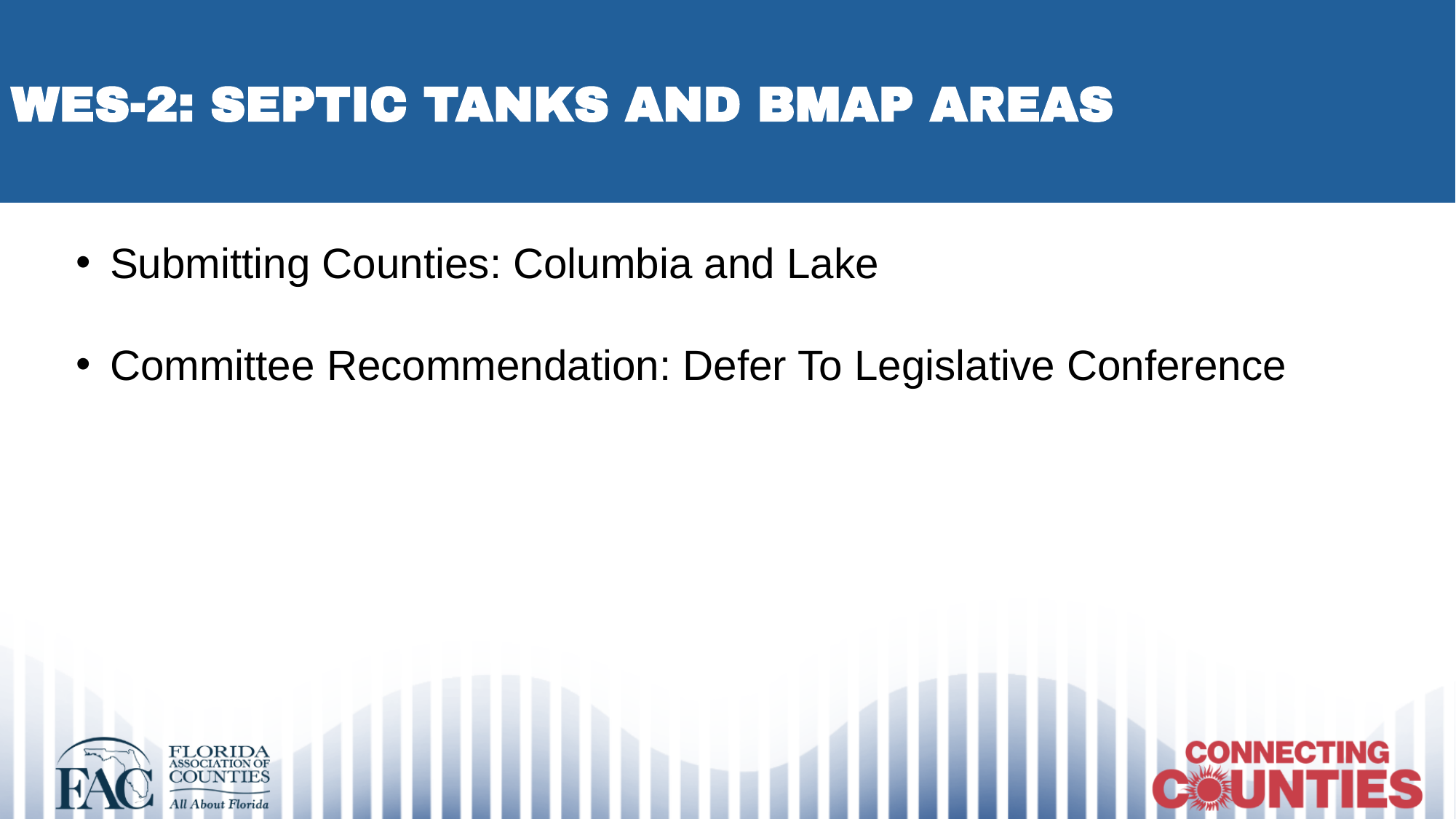

WES-2: SEPTIC TANKS AND BMAP AREAS

Submitting Counties: Columbia and Lake

Committee Recommendation: Defer To Legislative Conference
SEPTIC TANKS AND BMAP AREAS
WES-2 SEPTIC TANKS AND BMAP AREASWES-2 SEPTIC TANKS AND BMAP AREAS